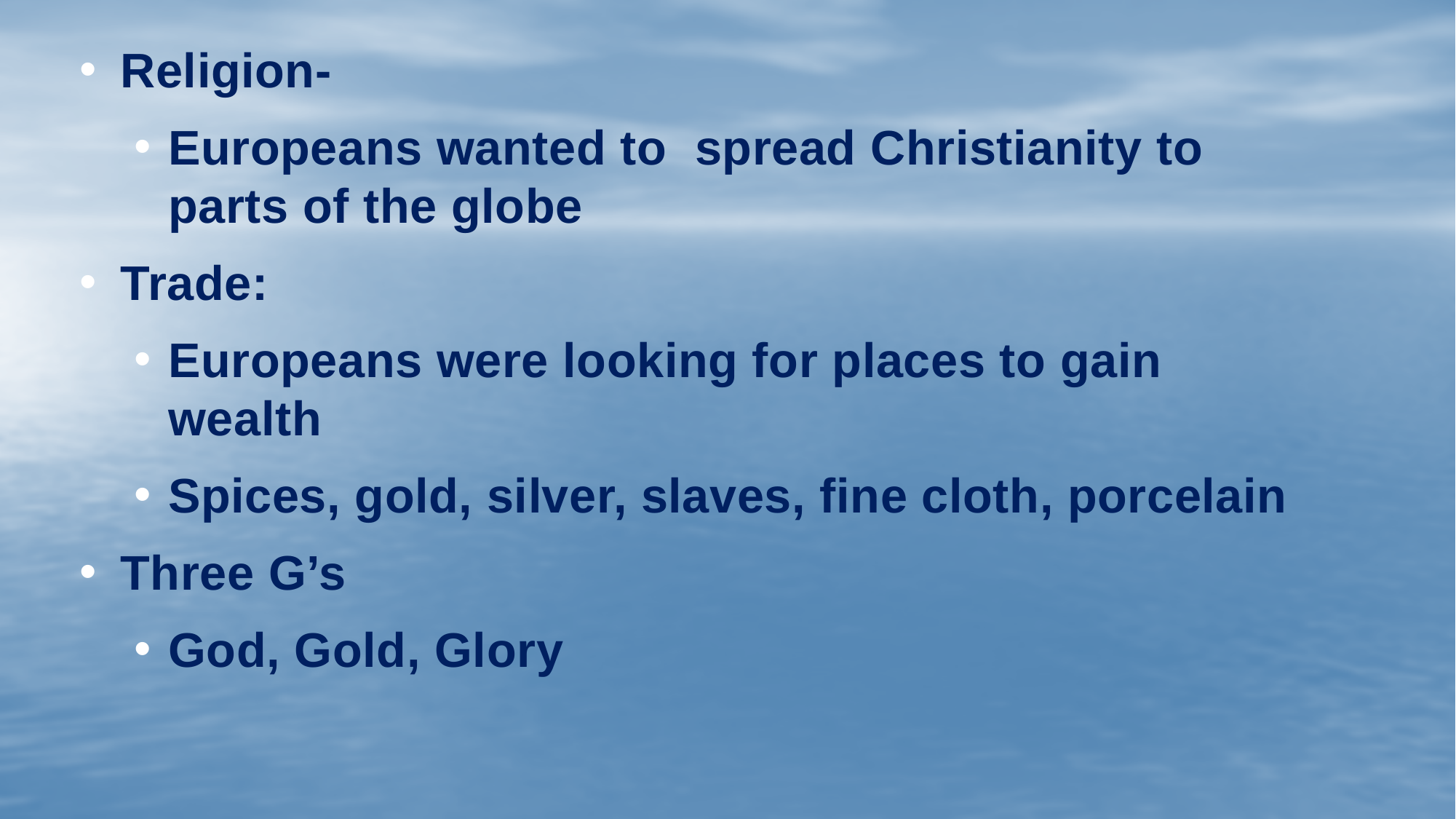

Religion-
Europeans wanted to  spread Christianity to parts of the globe
Trade:
Europeans were looking for places to gain wealth
Spices, gold, silver, slaves, fine cloth, porcelain
Three G’s
God, Gold, Glory